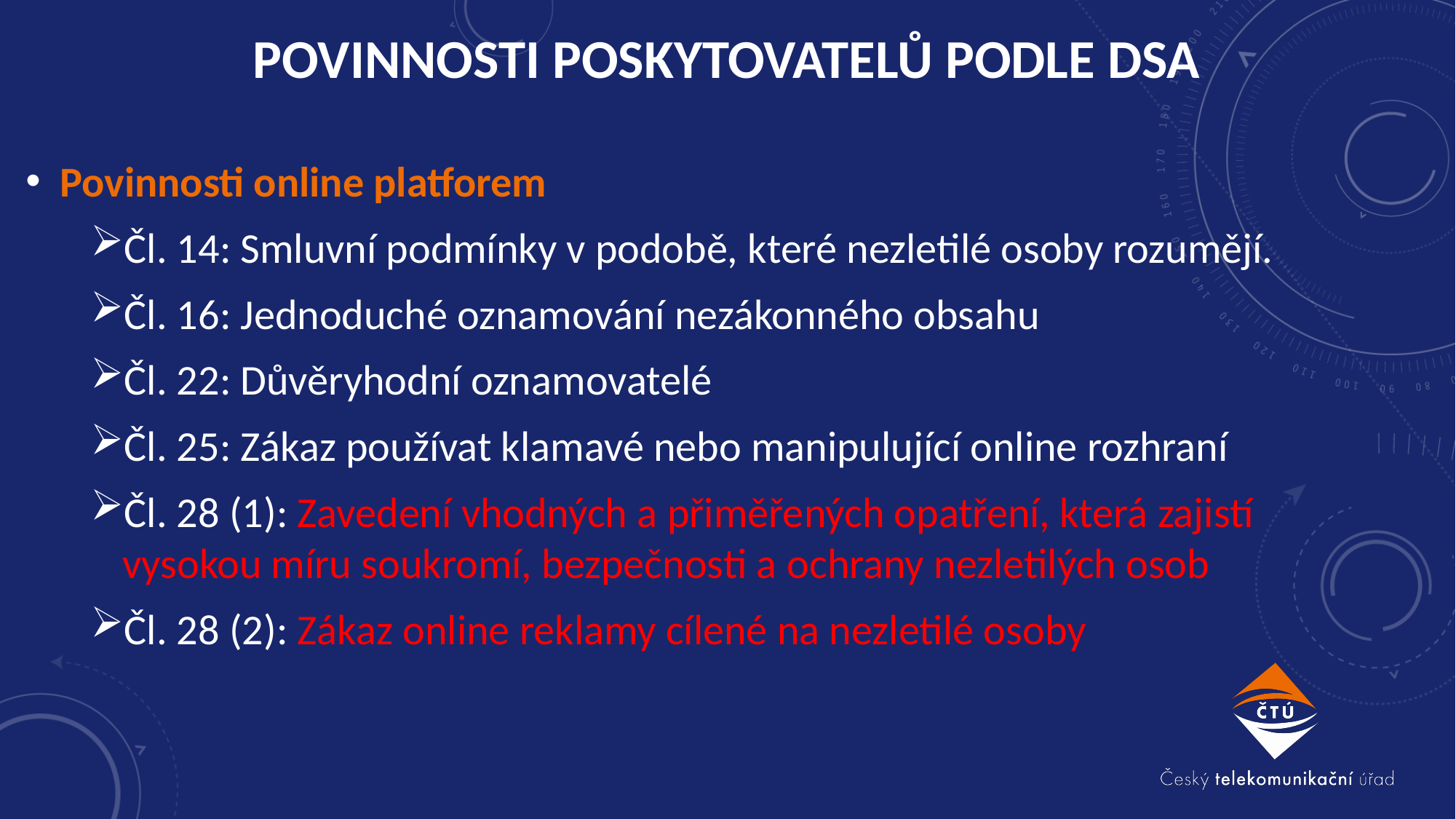

# Povinnosti poskytovatelů podle DSA
Povinnosti online platforem
Čl. 14: Smluvní podmínky v podobě, které nezletilé osoby rozumějí.
Čl. 16: Jednoduché oznamování nezákonného obsahu
Čl. 22: Důvěryhodní oznamovatelé
Čl. 25: Zákaz používat klamavé nebo manipulující online rozhraní
Čl. 28 (1): Zavedení vhodných a přiměřených opatření, která zajistí vysokou míru soukromí, bezpečnosti a ochrany nezletilých osob
Čl. 28 (2): Zákaz online reklamy cílené na nezletilé osoby